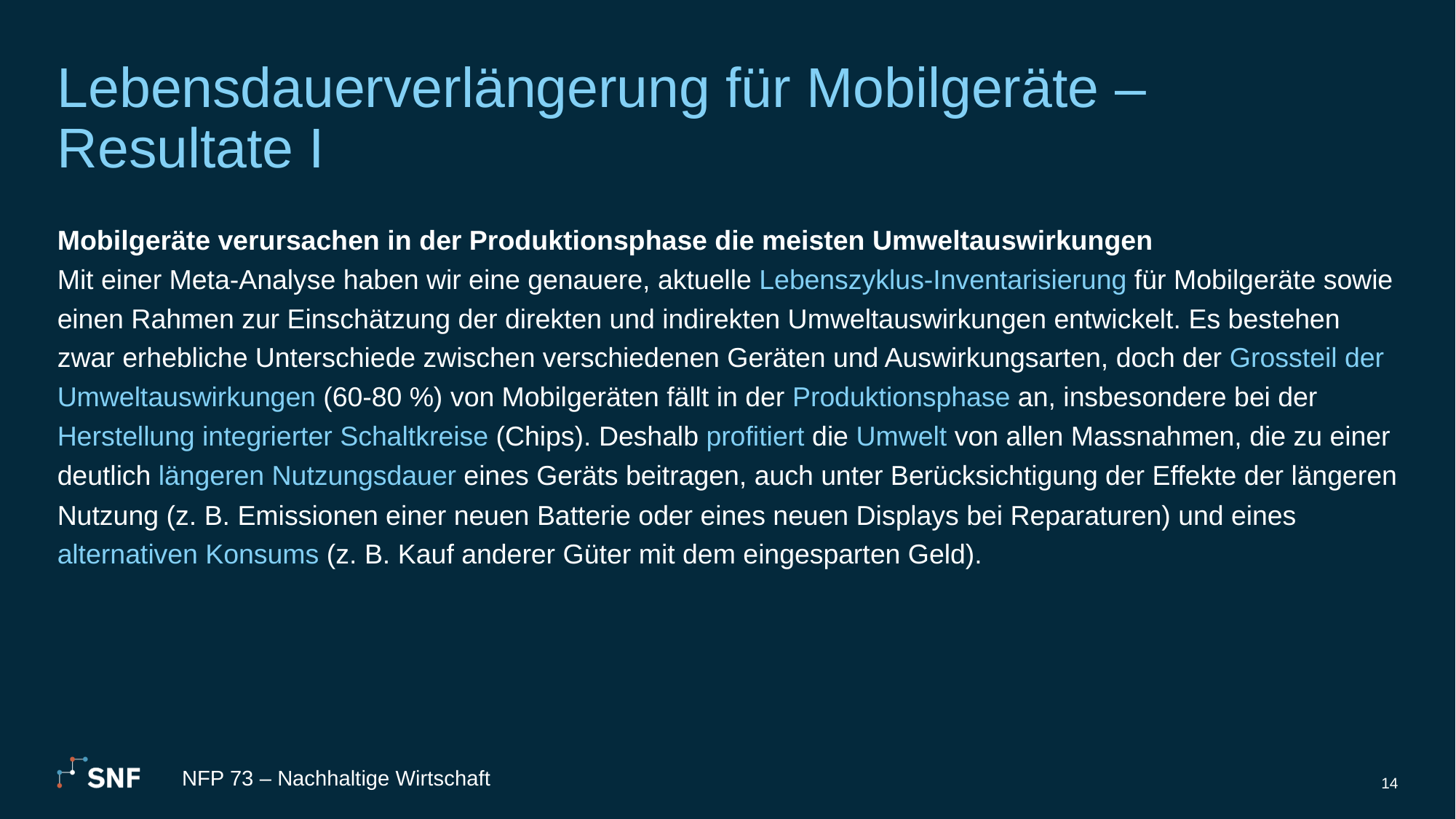

# Lebensdauerverlängerung für Mobilgeräte – Resultate I
Mobilgeräte verursachen in der Produktionsphase die meisten Umweltauswirkungen
Mit einer Meta-Analyse haben wir eine genauere, aktuelle Lebenszyklus-Inventarisierung für Mobilgeräte sowie einen Rahmen zur Einschätzung der direkten und indirekten Umweltauswirkungen entwickelt. Es bestehen zwar erhebliche Unterschiede zwischen verschiedenen Geräten und Auswirkungsarten, doch der Grossteil der Umweltauswirkungen (60-80 %) von Mobilgeräten fällt in der Produktionsphase an, insbesondere bei der Herstellung integrierter Schaltkreise (Chips). Deshalb profitiert die Umwelt von allen Massnahmen, die zu einer deutlich längeren Nutzungsdauer eines Geräts beitragen, auch unter Berücksichtigung der Effekte der längeren Nutzung (z. B. Emissionen einer neuen Batterie oder eines neuen Displays bei Reparaturen) und eines alternativen Konsums (z. B. Kauf anderer Güter mit dem eingesparten Geld).

NFP 73 – Nachhaltige Wirtschaft
14